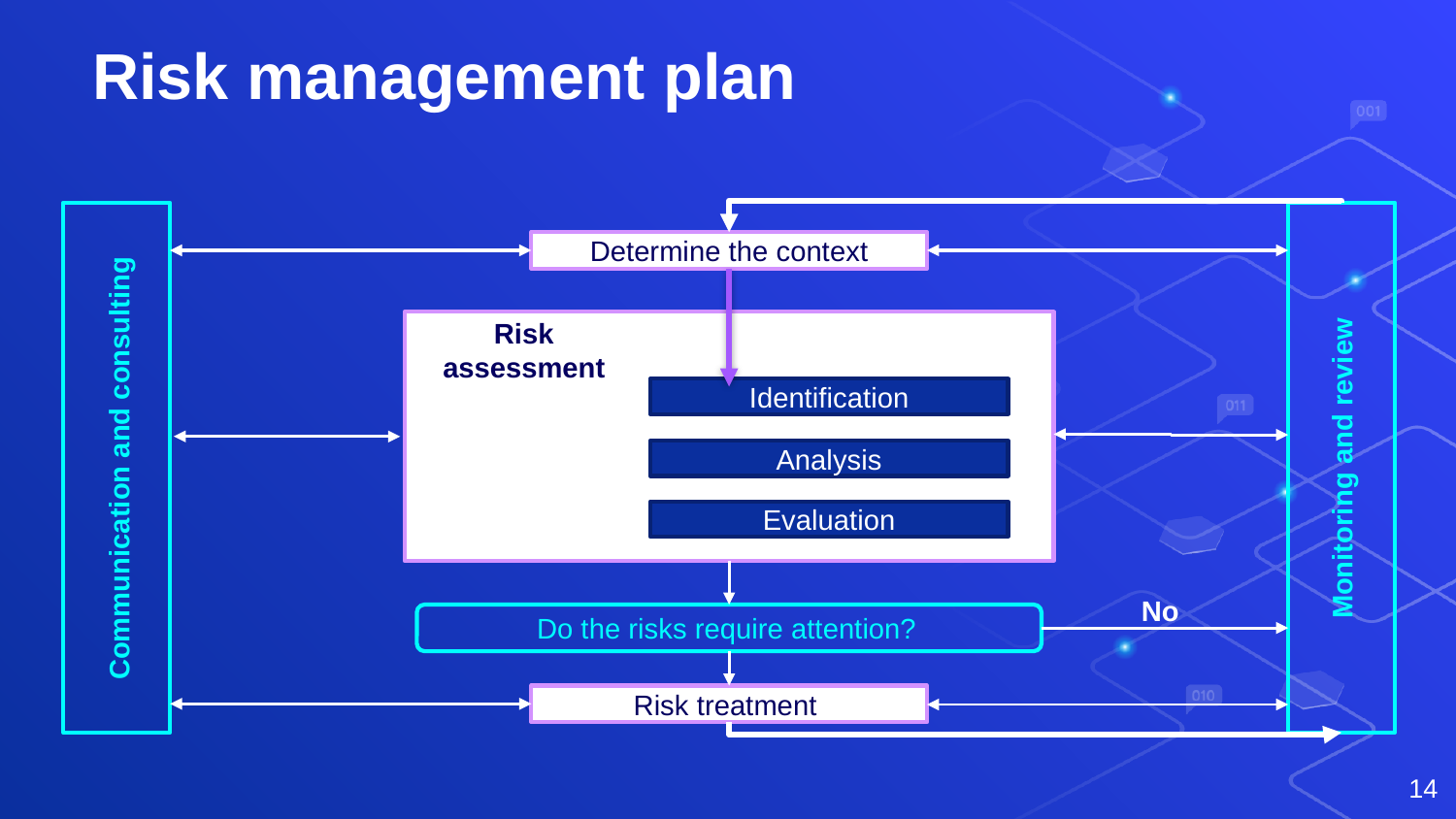

# Risk management plan

Determine the context

Identification
Analysis
Evaluation
Risk assessment
Monitoring and review
Communication and consulting
No
Do the risks require attention?

Risk treatment
14